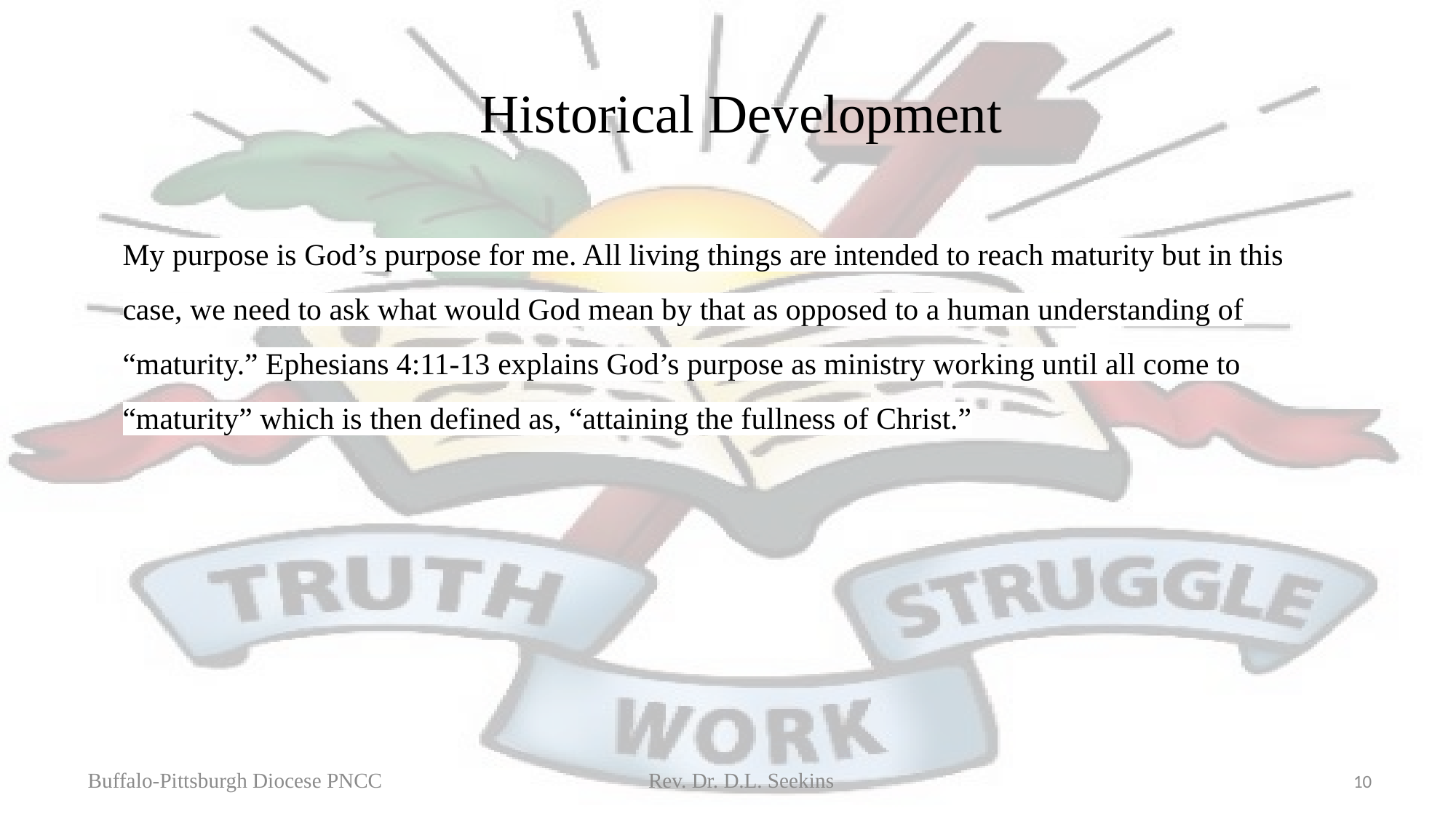

# Historical Development
My purpose is God’s purpose for me. All living things are intended to reach maturity but in this case, we need to ask what would God mean by that as opposed to a human understanding of “maturity.” Ephesians 4:11-13 explains God’s purpose as ministry working until all come to “maturity” which is then defined as, “attaining the fullness of Christ.”
Buffalo-Pittsburgh Diocese PNCC                                                                                      Rev. Dr. D.L. Seekins
10